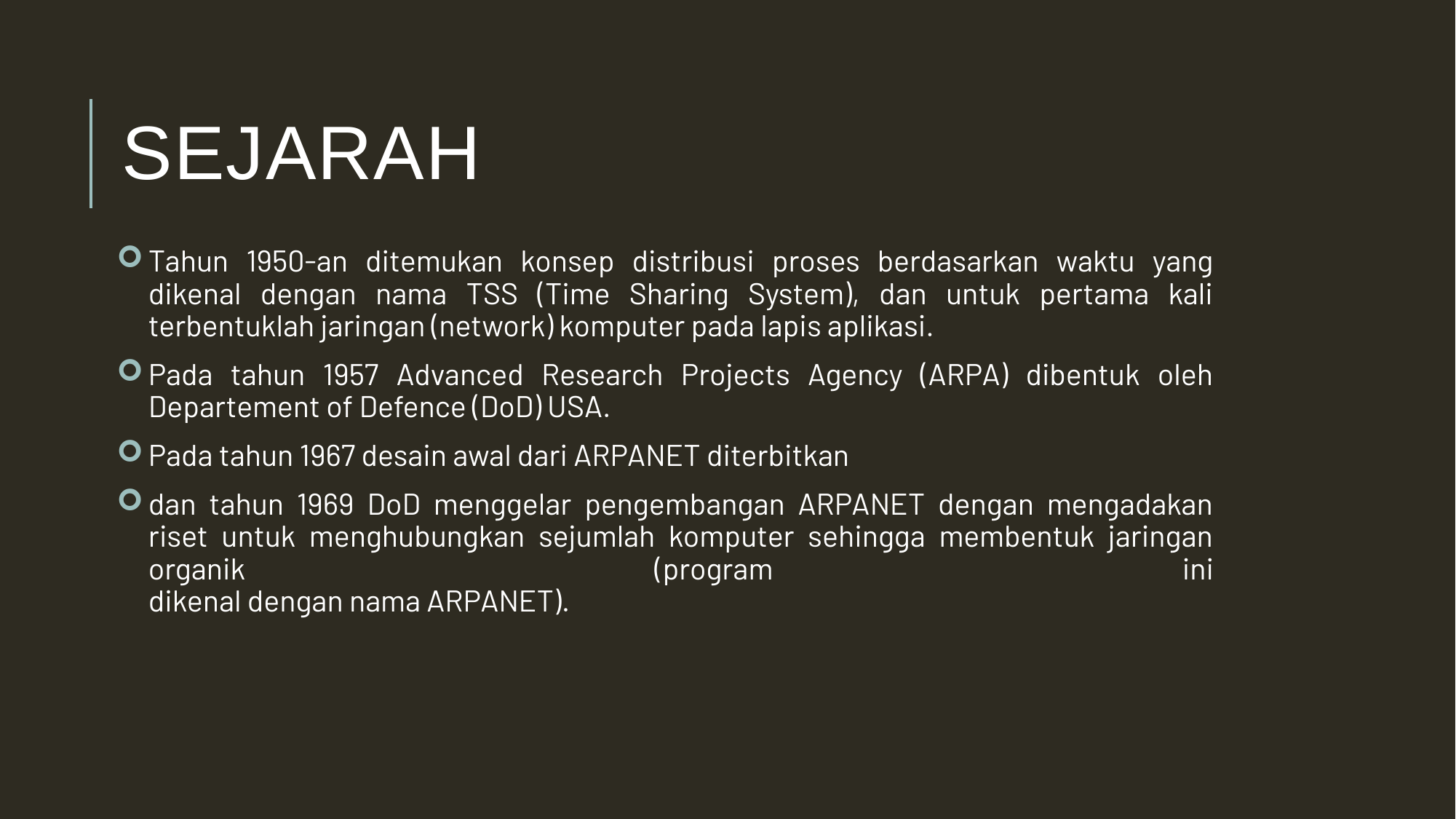

# Sejarah
Tahun 1950-an ditemukan konsep distribusi proses berdasarkan waktu yang dikenal dengan nama TSS (Time Sharing System), dan untuk pertama kali terbentuklah jaringan (network) komputer pada lapis aplikasi.
Pada tahun 1957 Advanced Research Projects Agency (ARPA) dibentuk oleh Departement of Defence (DoD) USA.
Pada tahun 1967 desain awal dari ARPANET diterbitkan
dan tahun 1969 DoD menggelar pengembangan ARPANET dengan mengadakan riset untuk menghubungkan sejumlah komputer sehingga membentuk jaringan organik (program ini
dikenal dengan nama ARPANET).